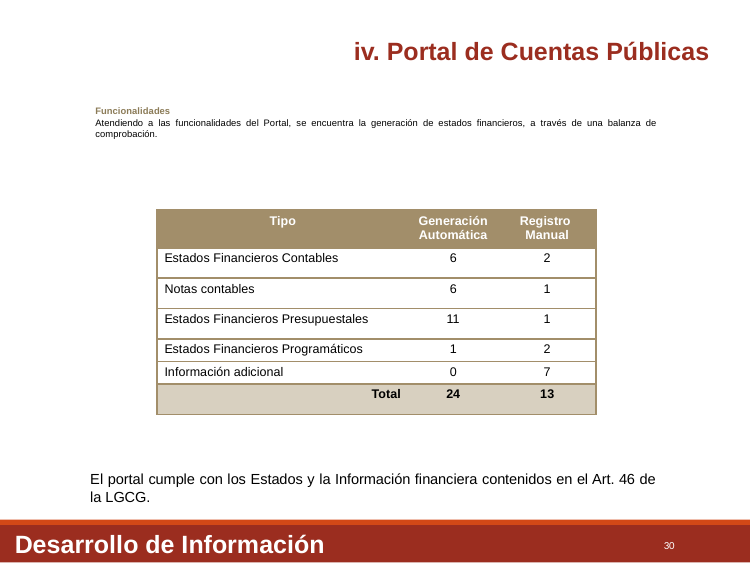

iv. Portal de Cuentas Públicas
Funcionalidades
Atendiendo a las funcionalidades del Portal, se encuentra la generación de estados financieros, a través de una balanza de comprobación.
| Tipo | Generación Automática | Registro Manual |
| --- | --- | --- |
| Estados Financieros Contables | 6 | 2 |
| Notas contables | 6 | 1 |
| Estados Financieros Presupuestales | 11 | 1 |
| Estados Financieros Programáticos | 1 | 2 |
| Información adicional | 0 | 7 |
| Total | 24 | 13 |
El portal cumple con los Estados y la Información financiera contenidos en el Art. 46 de la LGCG.
Desarrollo de Información
30